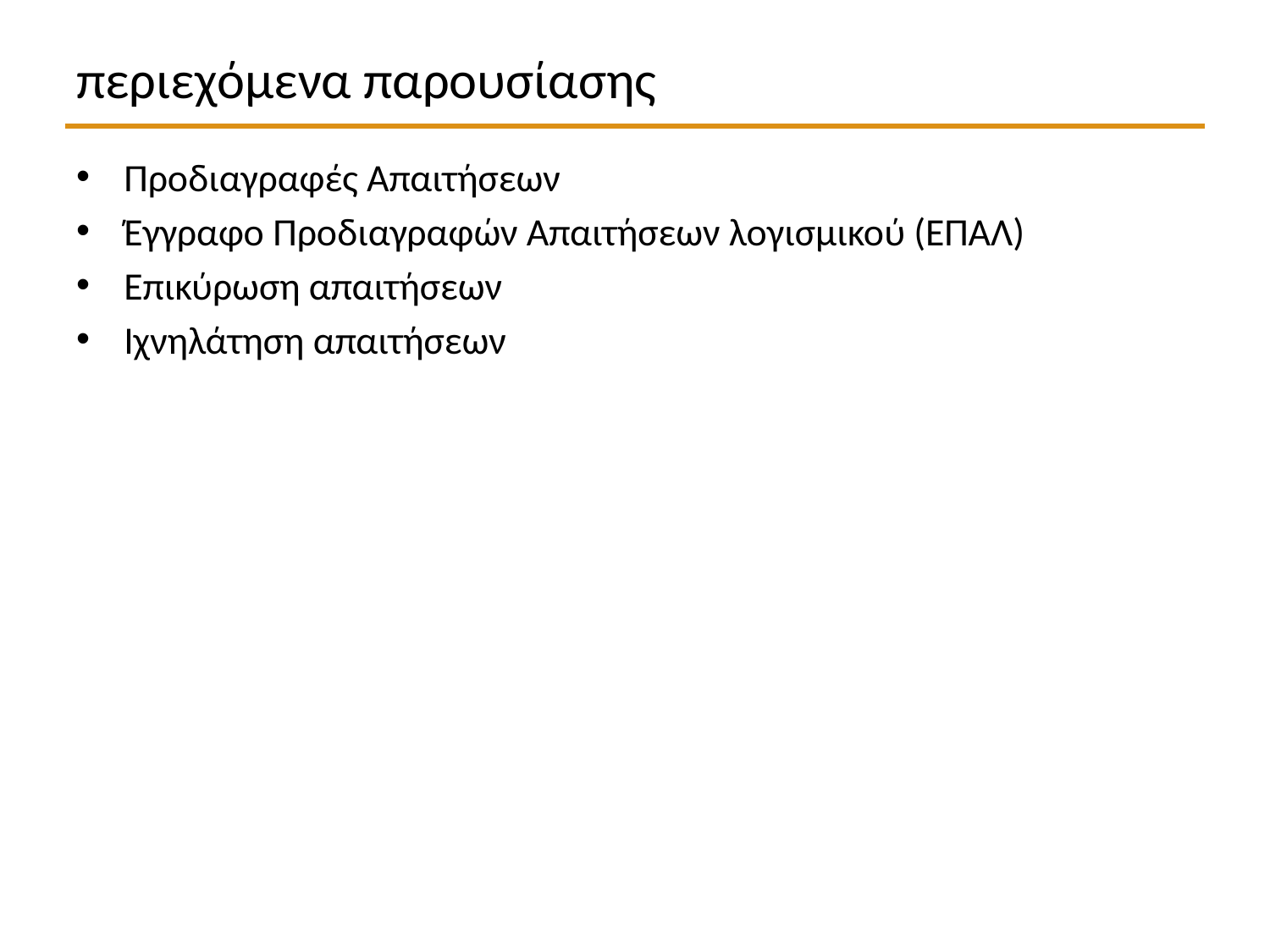

# περιεχόμενα παρουσίασης
Προδιαγραφές Απαιτήσεων
Έγγραφο Προδιαγραφών Απαιτήσεων λογισμικού (ΕΠΑΛ)
Επικύρωση απαιτήσεων
Ιχνηλάτηση απαιτήσεων